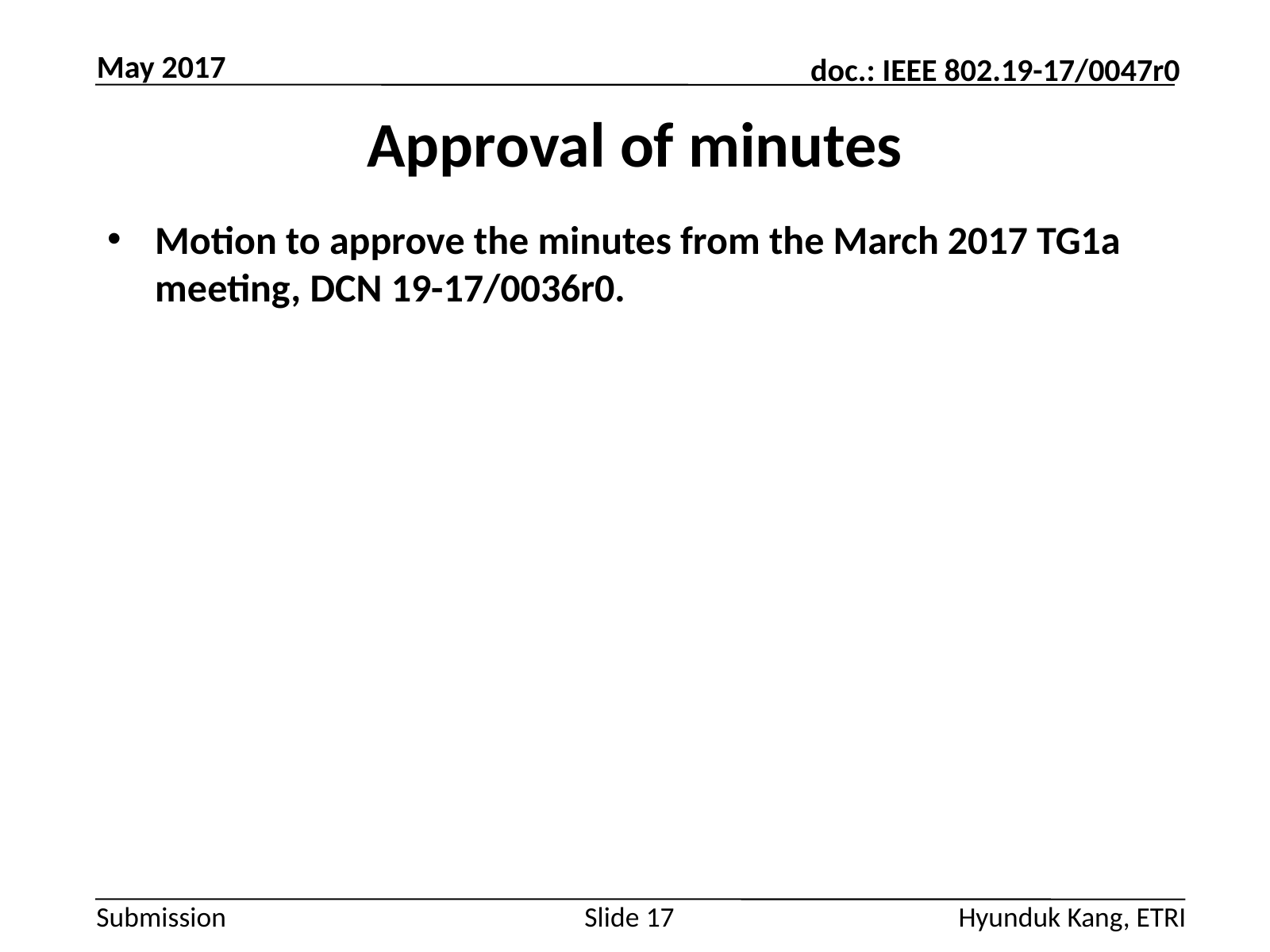

May 2017
# Approval of minutes
Motion to approve the minutes from the March 2017 TG1a meeting, DCN 19-17/0036r0.

Slide 17
Hyunduk Kang, ETRI